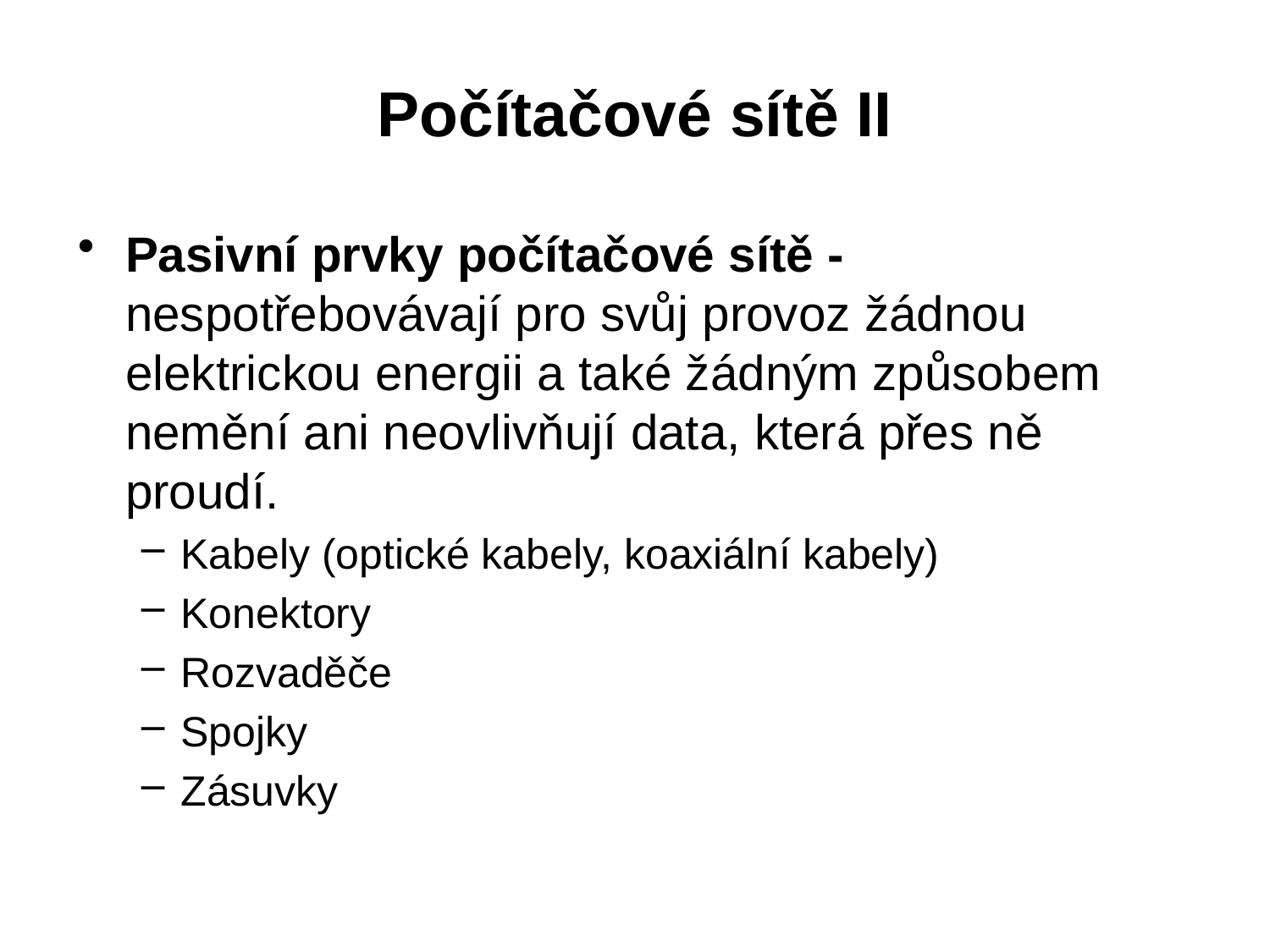

# Počítačové sítě II
Pasivní prvky počítačové sítě - nespotřebovávají pro svůj provoz žádnou elektrickou energii a také žádným způsobem nemění ani neovlivňují data, která přes ně proudí.
Kabely (optické kabely, koaxiální kabely)
Konektory
Rozvaděče
Spojky
Zásuvky

8